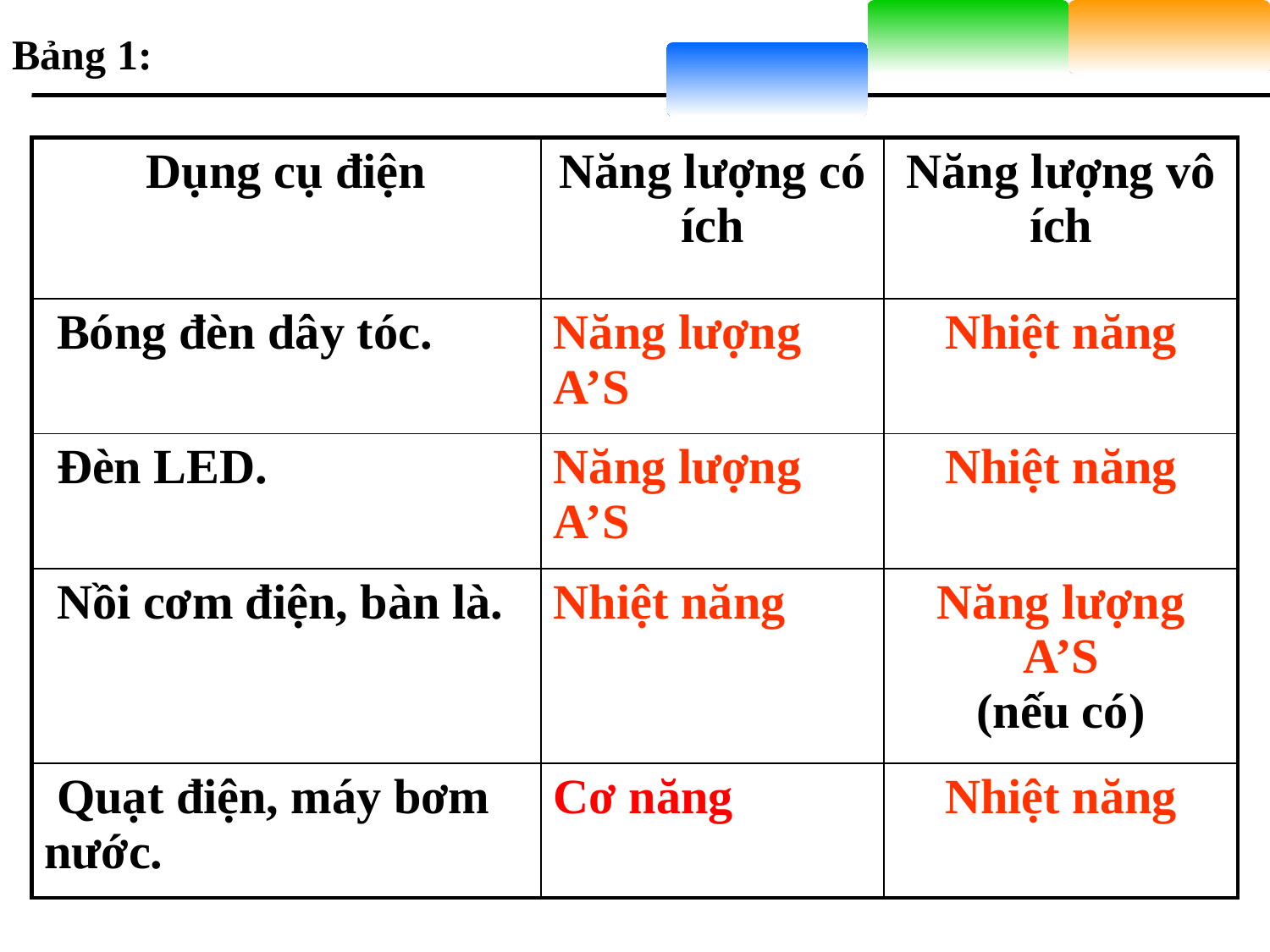

Bảng 1:

| Dụng cụ điện | Năng lượng có ích | Năng lượng vô ích |
| --- | --- | --- |
| Bóng đèn dây tóc. | Năng lượng A’S | Nhiệt năng |
| Đèn LED. | Năng lượng A’S | Nhiệt năng |
| Nồi cơm điện, bàn là. | Nhiệt năng | Năng lượng A’S (nếu có) |
| Quạt điện, máy bơm nước. | Cơ năng | Nhiệt năng |